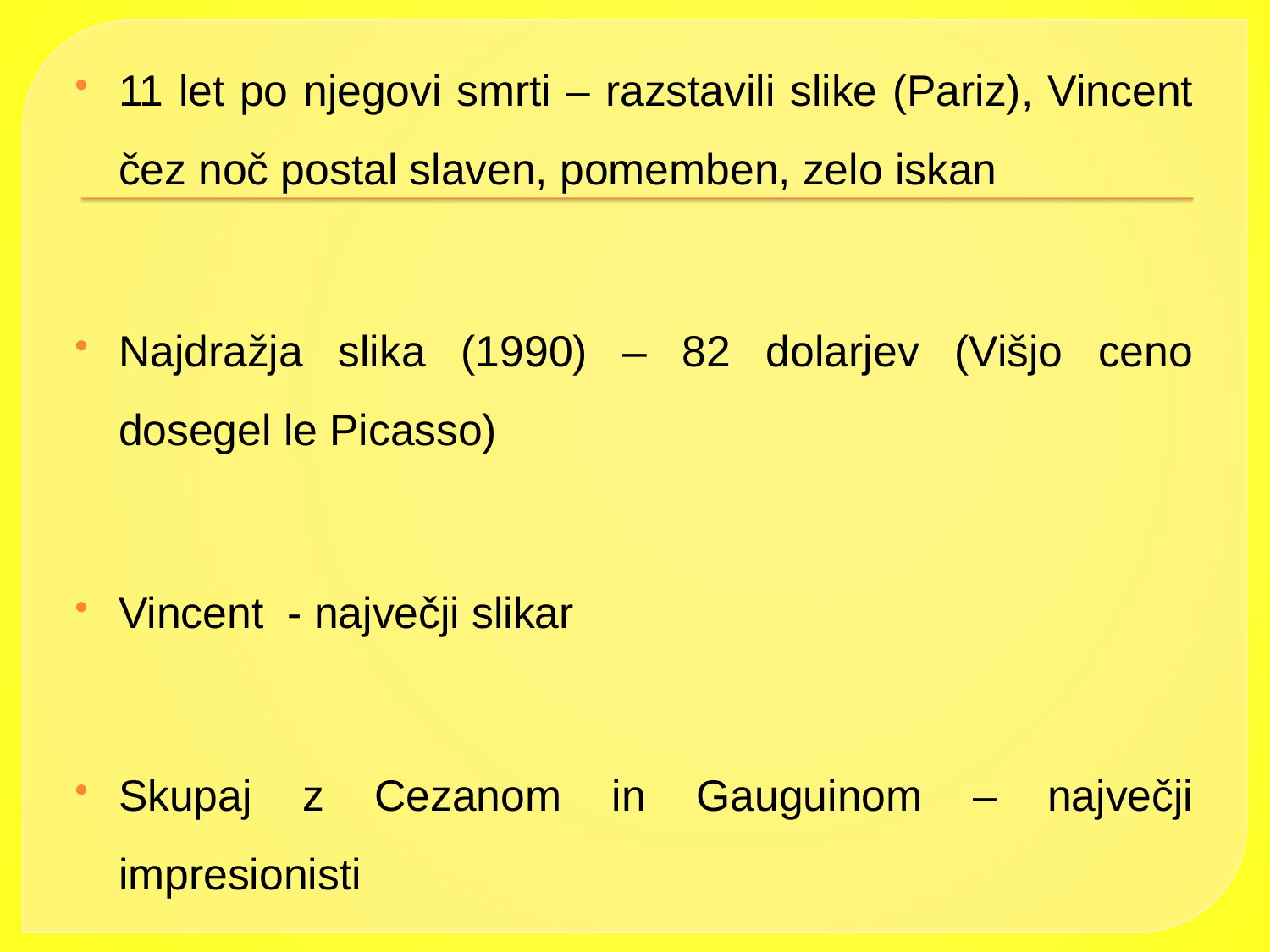

11 let po njegovi smrti – razstavili slike (Pariz), Vincent čez noč postal slaven, pomemben, zelo iskan

Najdražja slika (1990) – 82 dolarjev (Višjo ceno dosegel le Picasso)

Vincent  - največji slikar

Skupaj z Cezanom in Gauguinom – največji impresionisti

#